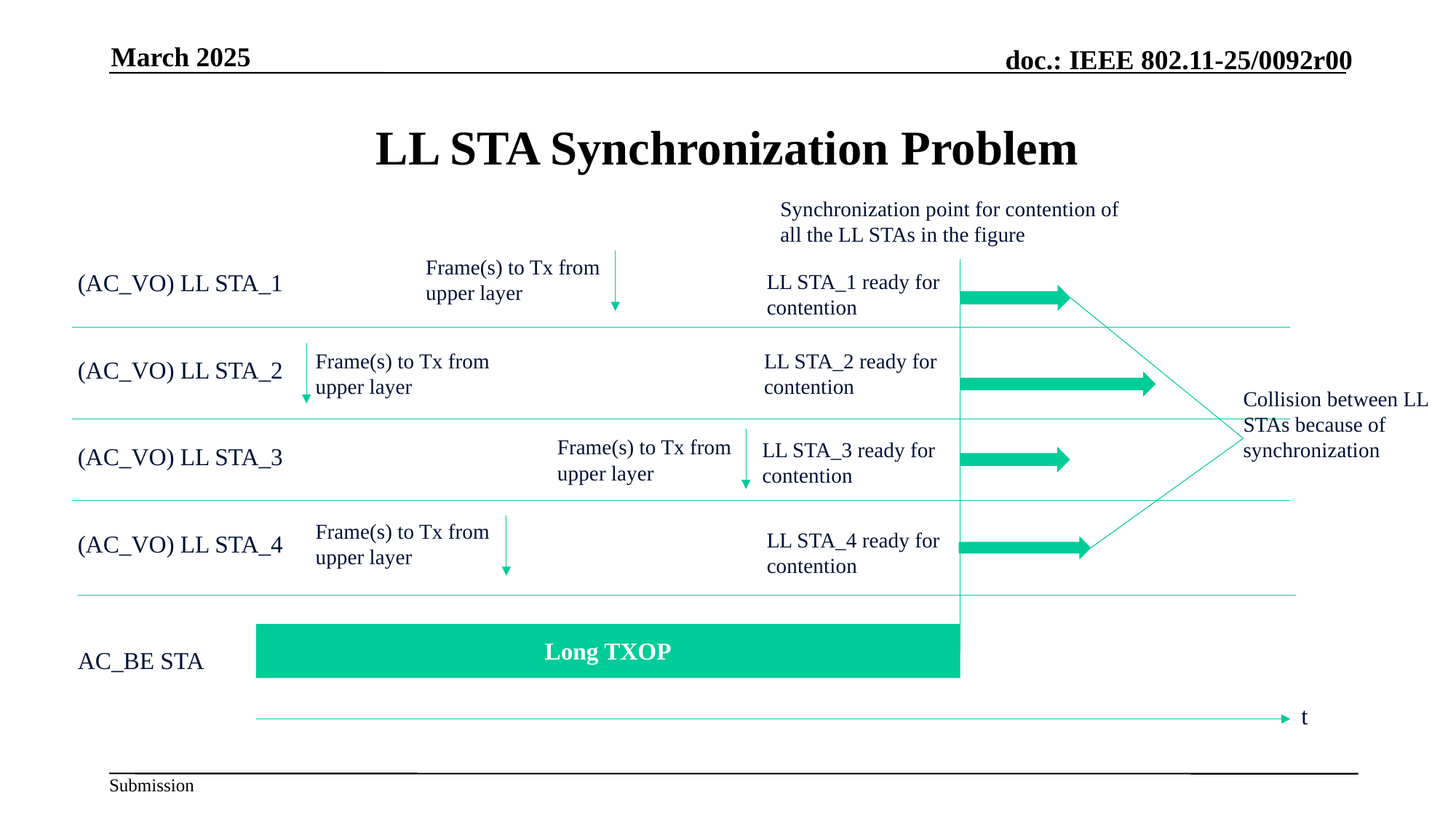

March 2025
# LL STA Synchronization Problem
Synchronization point for contention of all the LL STAs in the figure
Frame(s) to Tx from upper layer
(AC_VO) LL STA_1

(AC_VO) LL STA_2

(AC_VO) LL STA_3

(AC_VO) LL STA_4

AC_BE STA
LL STA_1 ready for contention

LL STA_2 ready for contention
Frame(s) to Tx from upper layer

Collision between LL STAs because of synchronization
Frame(s) to Tx from upper layer
LL STA_3 ready for contention

Frame(s) to Tx from upper layer
LL STA_4 ready for contention

Long TXOP
t